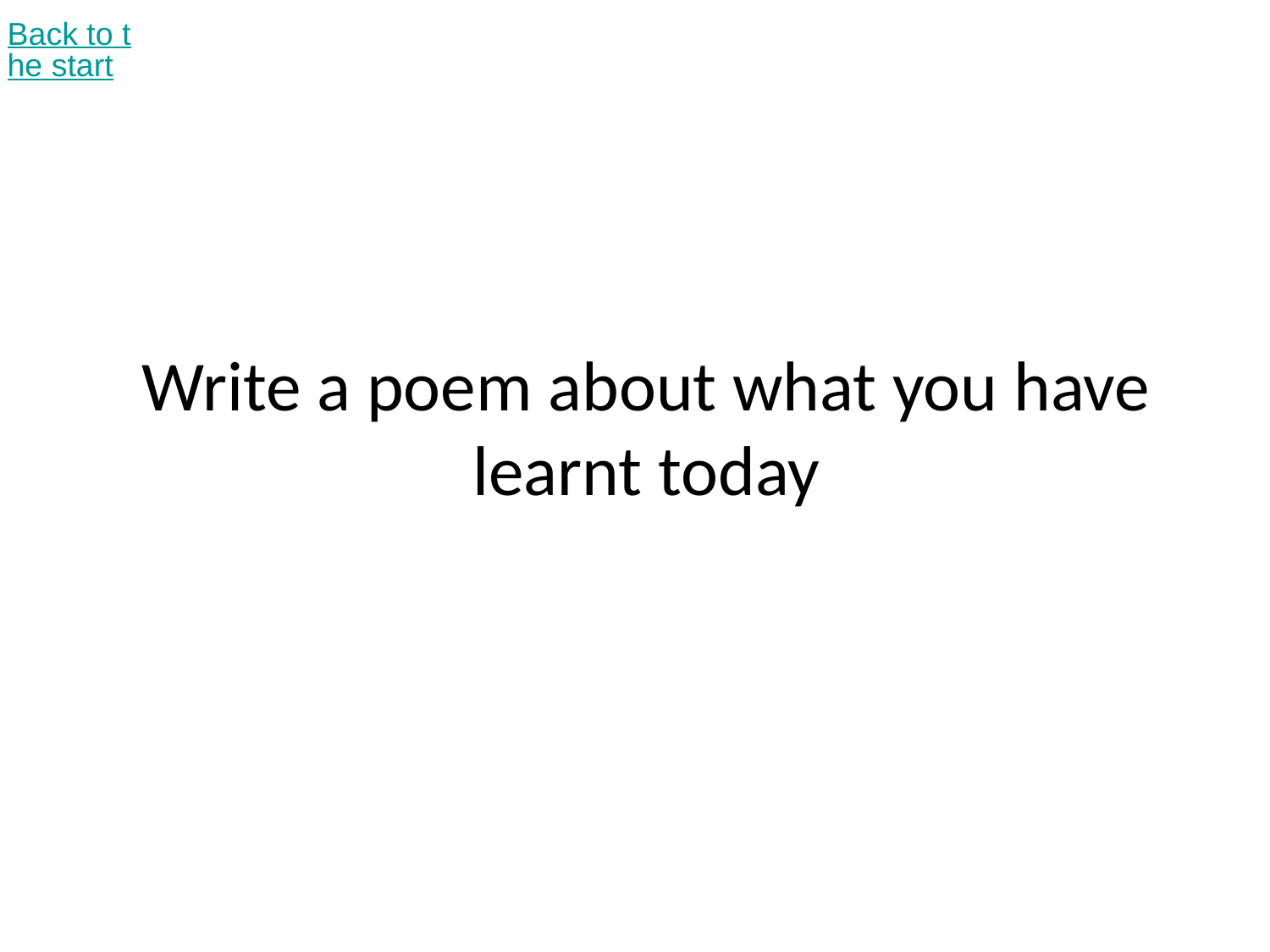

Back to the start
# Write a poem about what you have learnt today